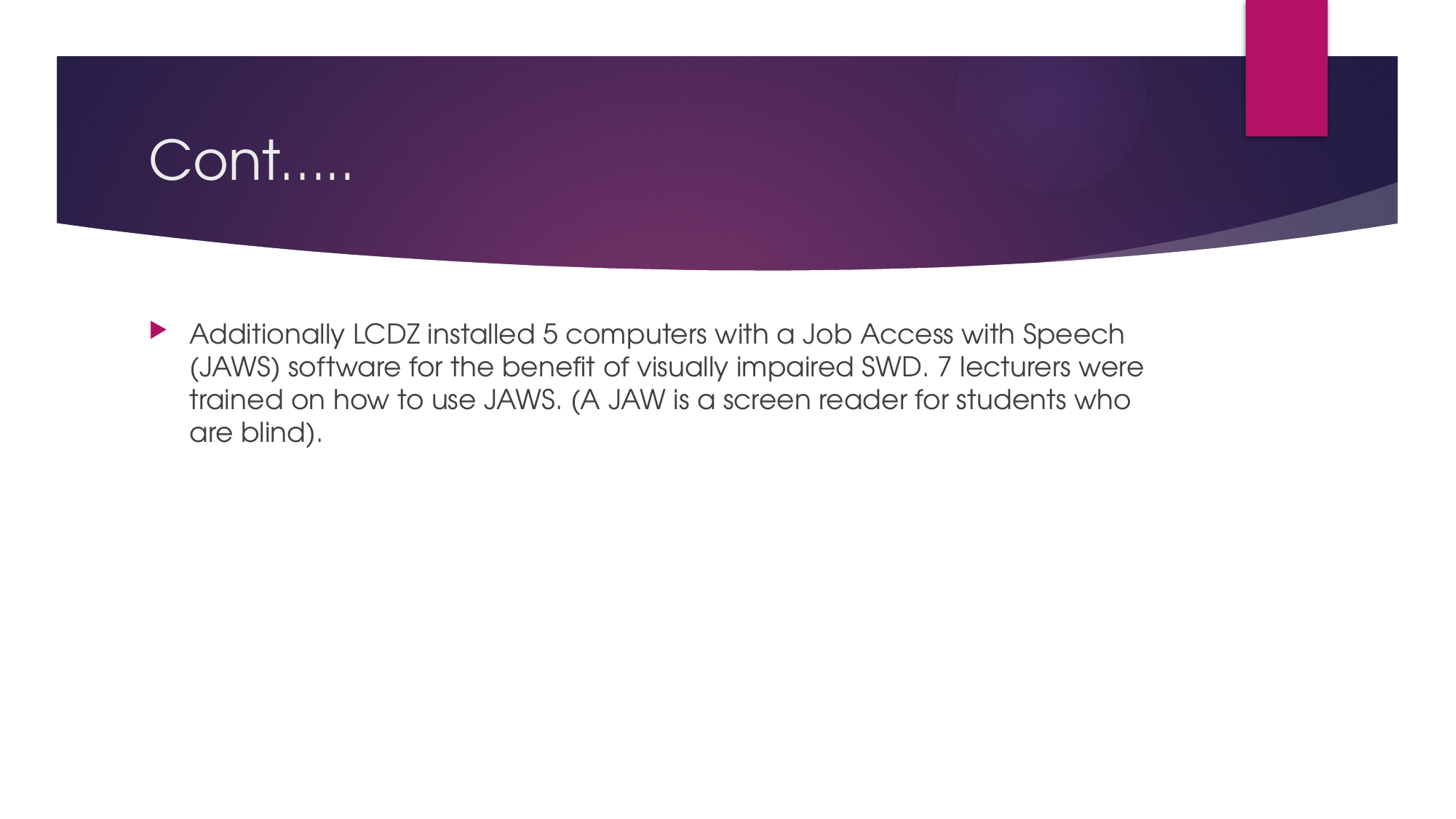

# Cont…..
Additionally LCDZ installed 5 computers with a Job Access with Speech (JAWS) software for the benefit of visually impaired SWD. 7 lecturers were trained on how to use JAWS. (A JAW is a screen reader for students who are blind).